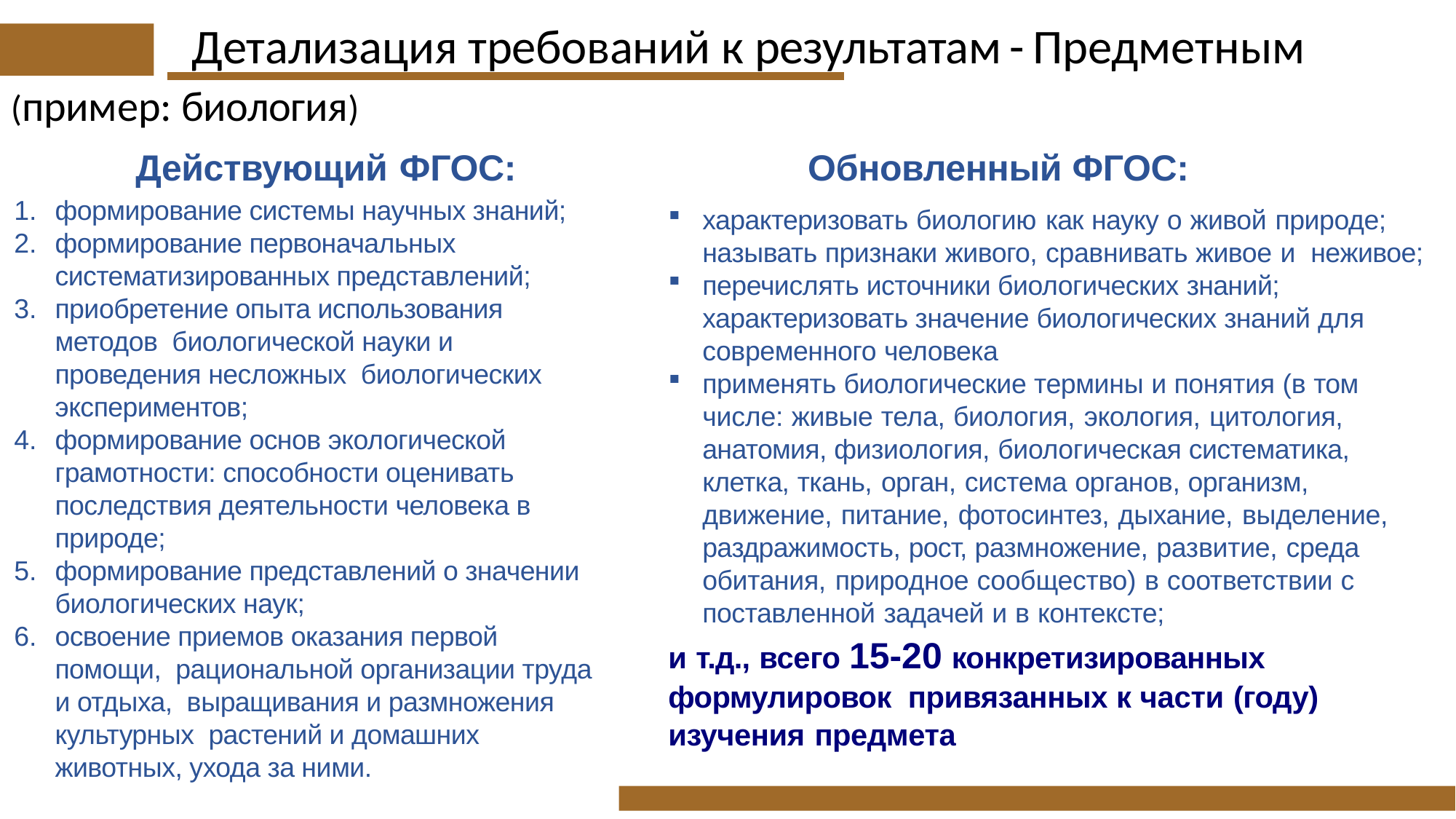

Детализация требований к результатам - Предметным

(пример: биология)
Действующий ФГОС:	Обновленный ФГОС:
формирование системы научных знаний;
формирование первоначальных  систематизированных представлений;
приобретение опыта использования методов  биологической науки и проведения несложных  биологических экспериментов;
формирование основ экологической  грамотности: способности оценивать  последствия деятельности человека в природе;
формирование представлений о значении  биологических наук;
освоение приемов оказания первой помощи,  рациональной организации труда и отдыха,  выращивания и размножения культурных  растений и домашних животных, ухода за ними.
характеризовать биологию как науку о живой природе;  называть признаки живого, сравнивать живое и  неживое;
перечислять источники биологических знаний;  характеризовать значение биологических знаний для  современного человека
применять биологические термины и понятия (в том  числе: живые тела, биология, экология, цитология,  анатомия, физиология, биологическая систематика,  клетка, ткань, орган, система органов, организм,  движение, питание, фотосинтез, дыхание, выделение,  раздражимость, рост, размножение, развитие, среда  обитания, природное сообщество) в соответствии с  поставленной задачей и в контексте;
и т.д., всего 15-20 конкретизированных формулировок  привязанных к части (году) изучения предмета